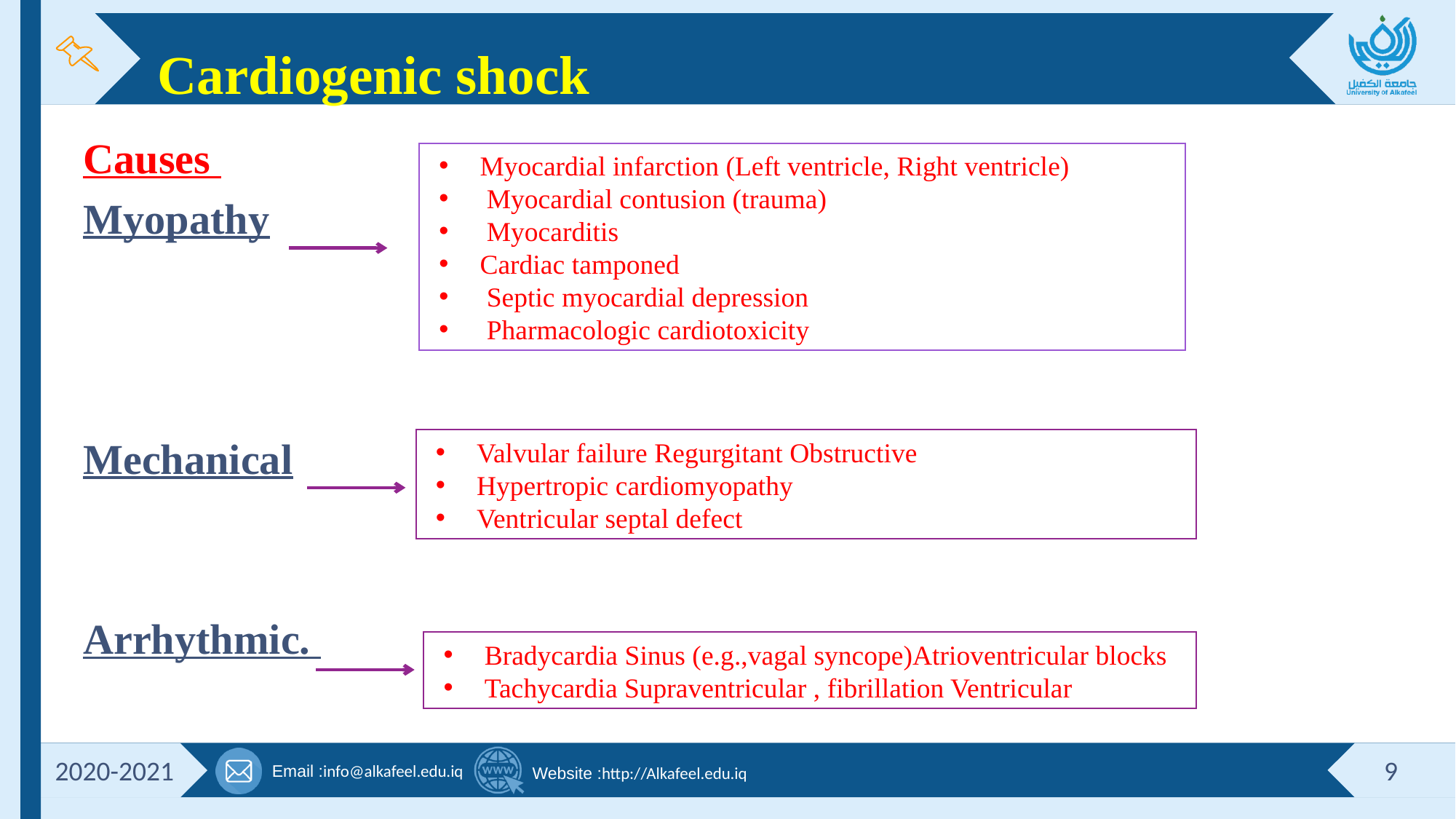

# Cardiogenic shock
Causes
Myopathy

Mechanical

Arrhythmic.

Myocardial infarction (Left ventricle, Right ventricle)
 Myocardial contusion (trauma)
 Myocarditis
Cardiac tamponed
 Septic myocardial depression
 Pharmacologic cardiotoxicity
Valvular failure Regurgitant Obstructive
Hypertropic cardiomyopathy
Ventricular septal defect
Bradycardia Sinus (e.g.,vagal syncope)Atrioventricular blocks
Tachycardia Supraventricular , fibrillation Ventricular
2020-2021
9